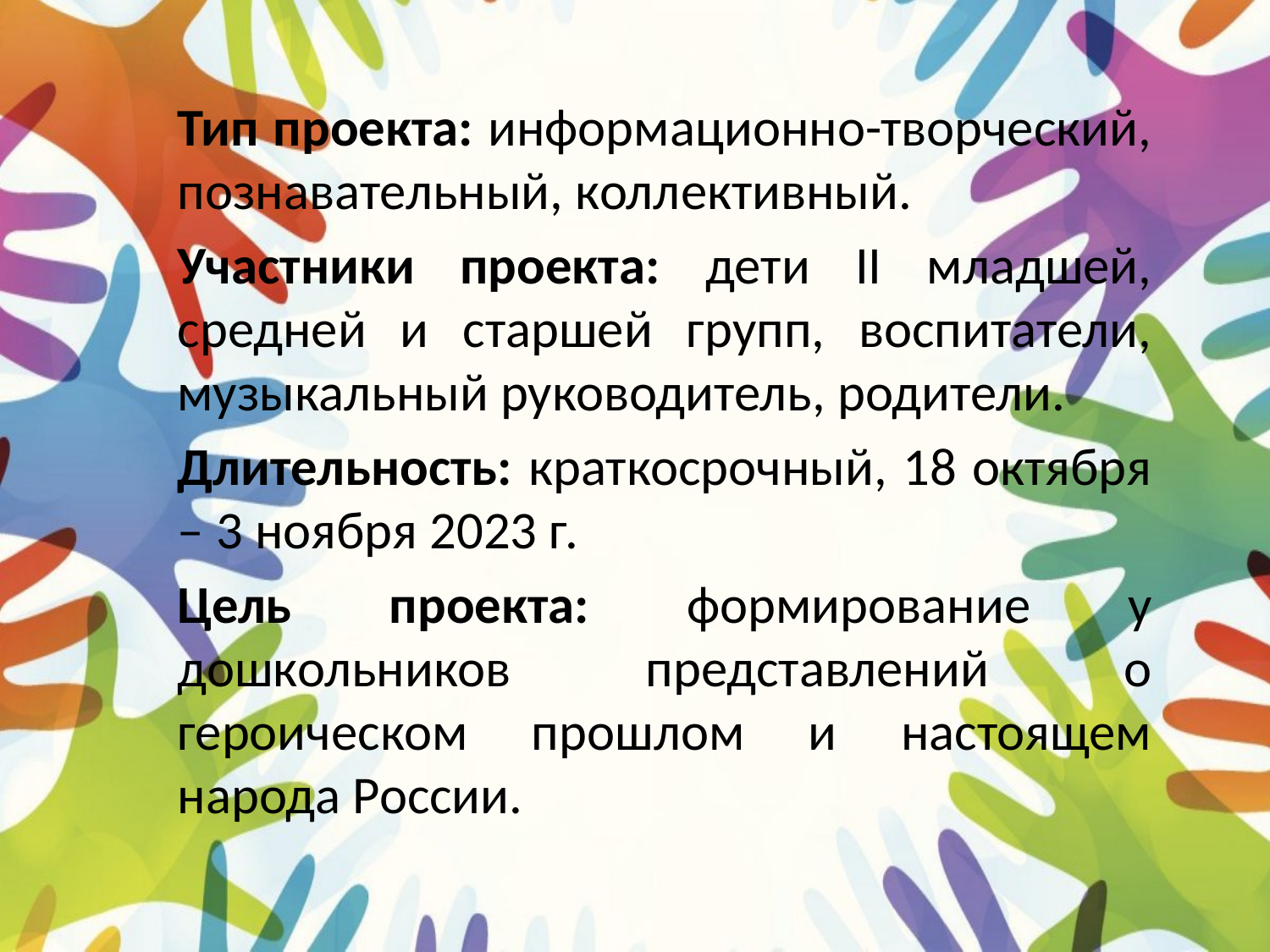

Тип проекта: информационно-творческий, познавательный, коллективный.
Участники проекта: дети II младшей, средней и старшей групп, воспитатели, музыкальный руководитель, родители.
Длительность: краткосрочный, 18 октября – 3 ноября 2023 г.
Цель проекта: формирование у дошкольников представлений о героическом прошлом и настоящем народа России.